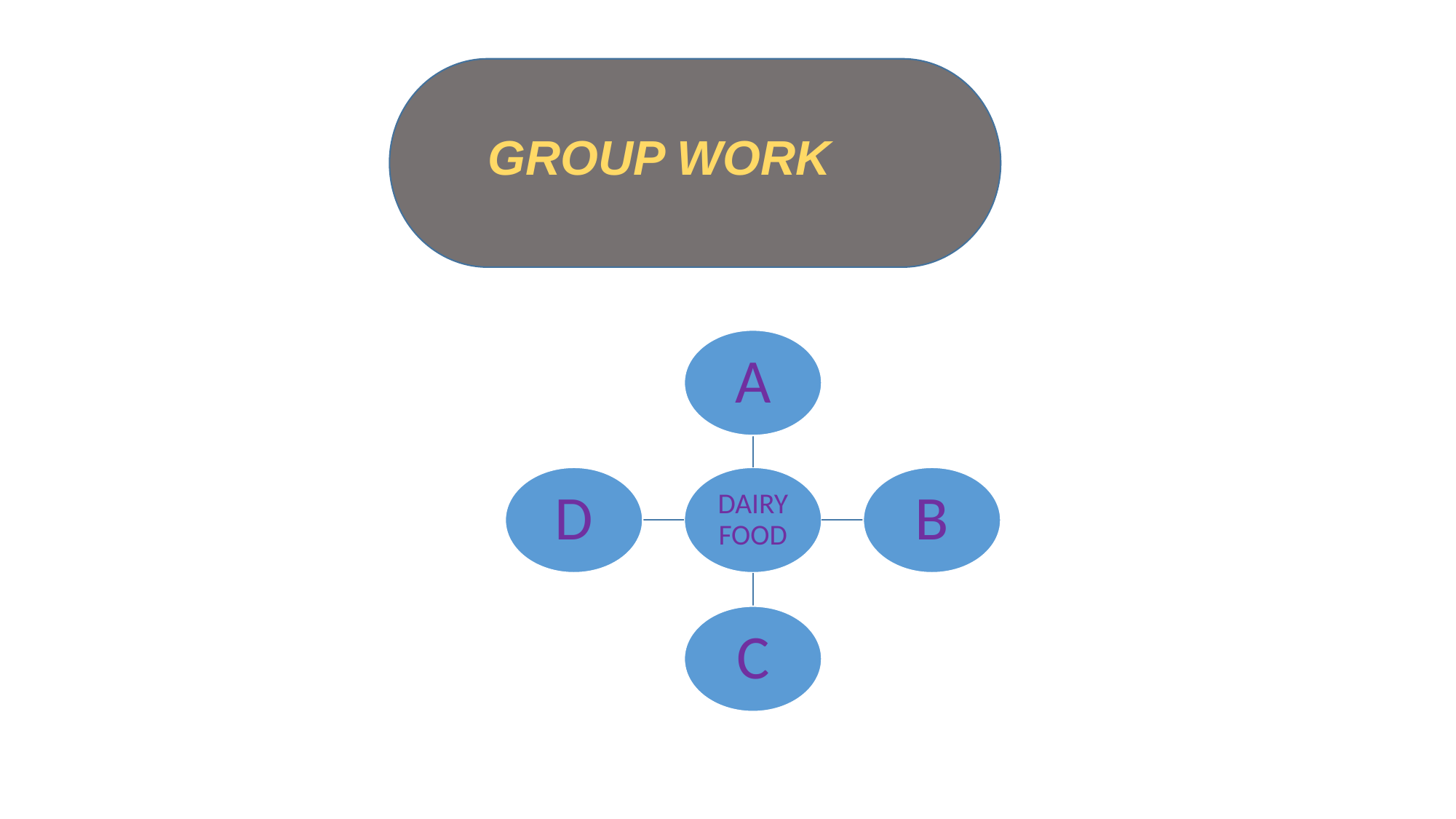

GROUP WORK
A

D
DAIRY FOOD
B

C